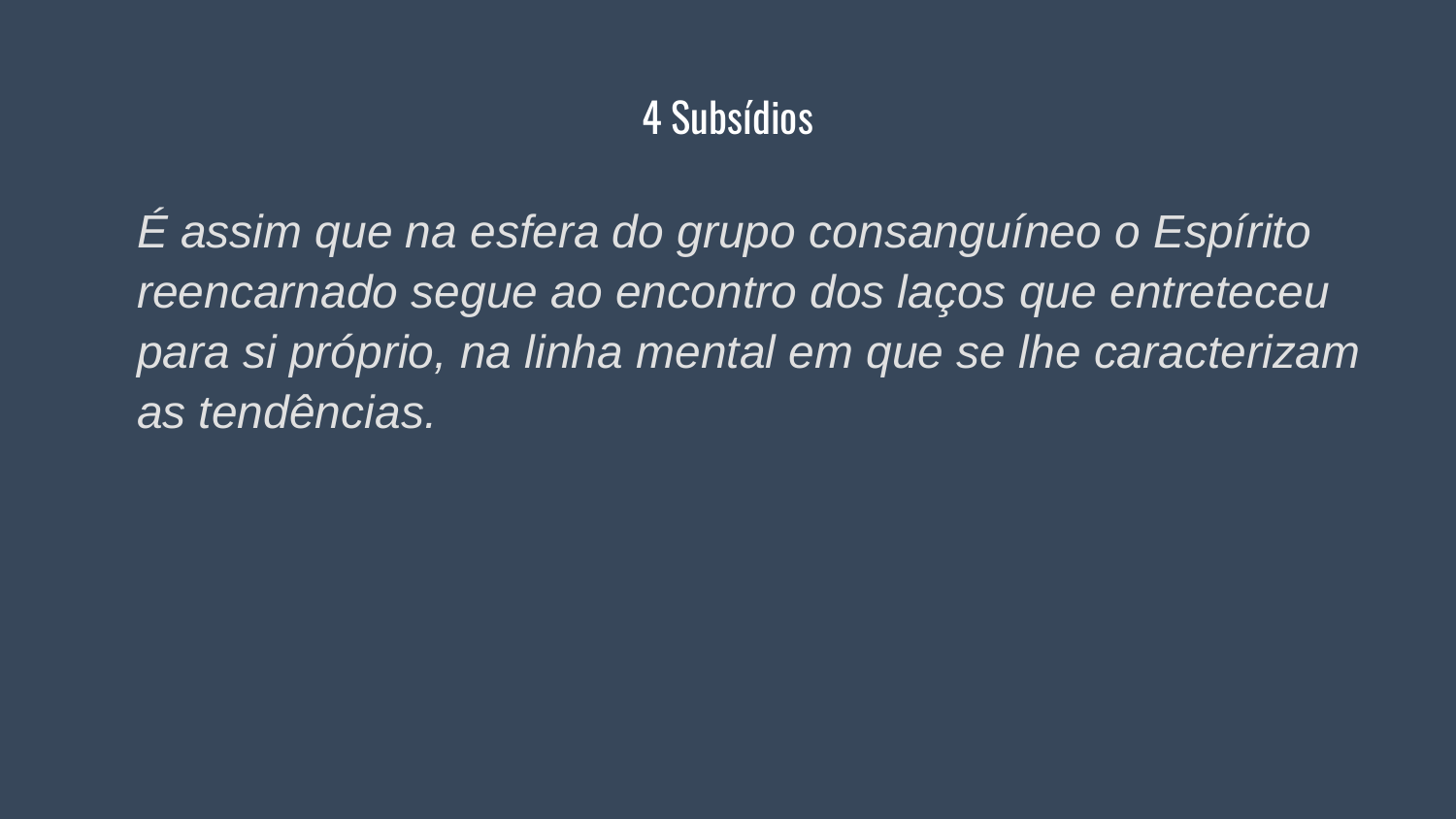

# 4 Subsídios
É assim que na esfera do grupo consanguíneo o Espírito reencarnado segue ao encontro dos laços que entreteceu para si próprio, na linha mental em que se lhe caracterizam as tendências.